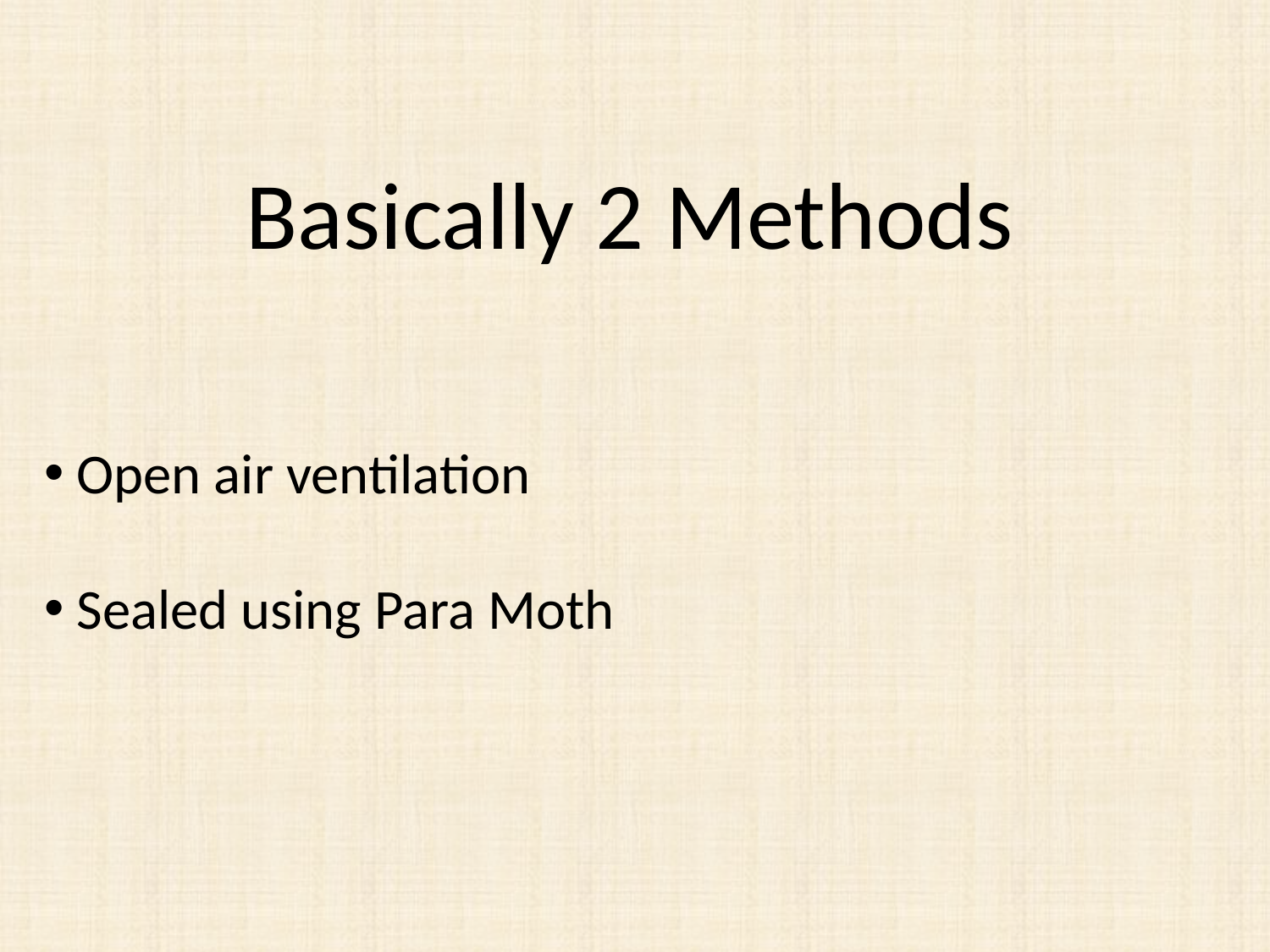

Basically 2 Methods

 Open air ventilation

 Sealed using Para Moth